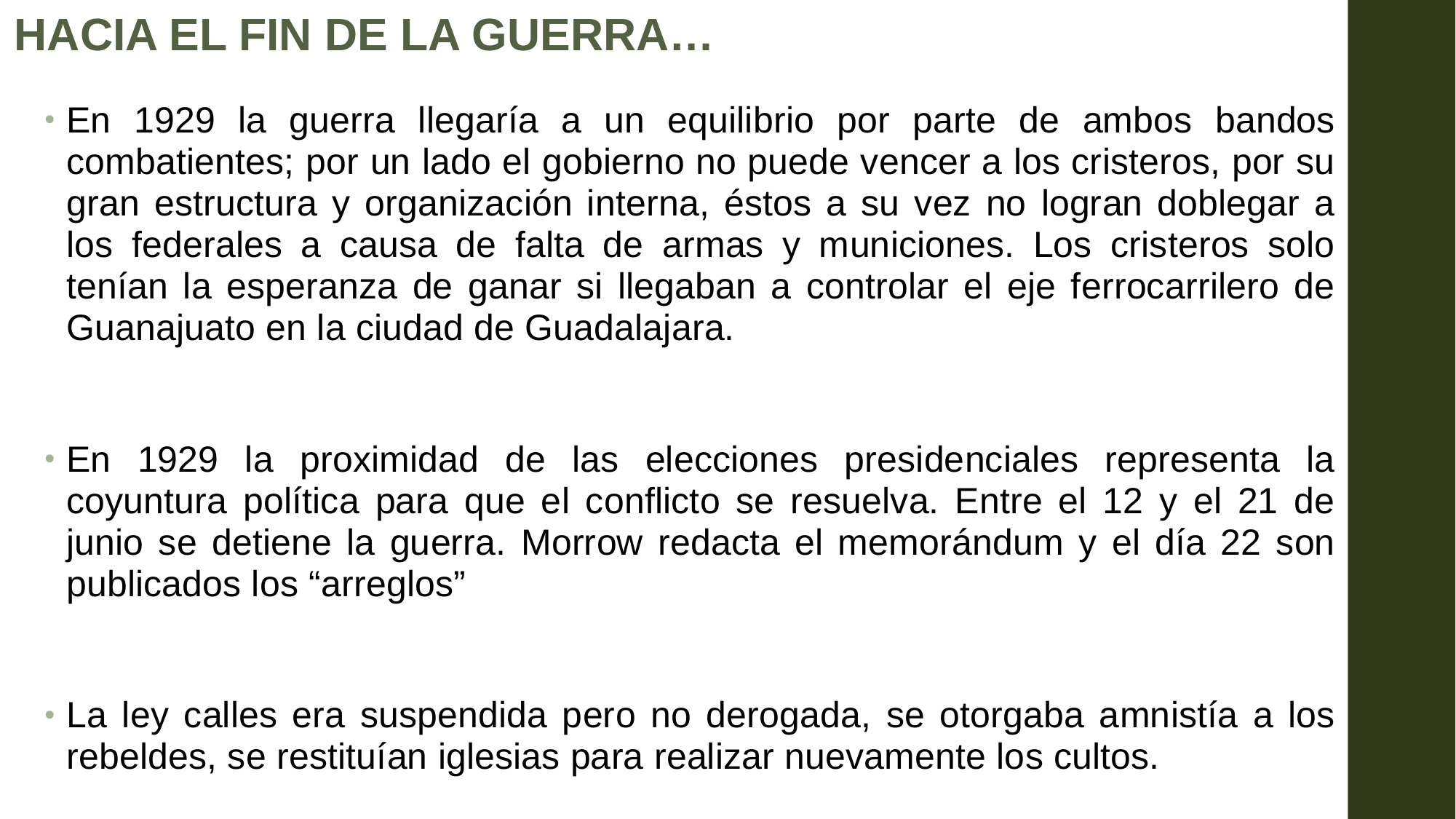

HACIA EL FIN DE LA GUERRA…

En 1929 la guerra llegaría a un equilibrio por parte de ambos bandos combatientes; por un lado el gobierno no puede vencer a los cristeros, por su gran estructura y organización interna, éstos a su vez no logran doblegar a los federales a causa de falta de armas y municiones. Los cristeros solo tenían la esperanza de ganar si llegaban a controlar el eje ferrocarrilero de Guanajuato en la ciudad de Guadalajara.

En 1929 la proximidad de las elecciones presidenciales representa la coyuntura política para que el conflicto se resuelva. Entre el 12 y el 21 de junio se detiene la guerra. Morrow redacta el memorándum y el día 22 son publicados los “arreglos”

La ley calles era suspendida pero no derogada, se otorgaba amnistía a los rebeldes, se restituían iglesias para realizar nuevamente los cultos.